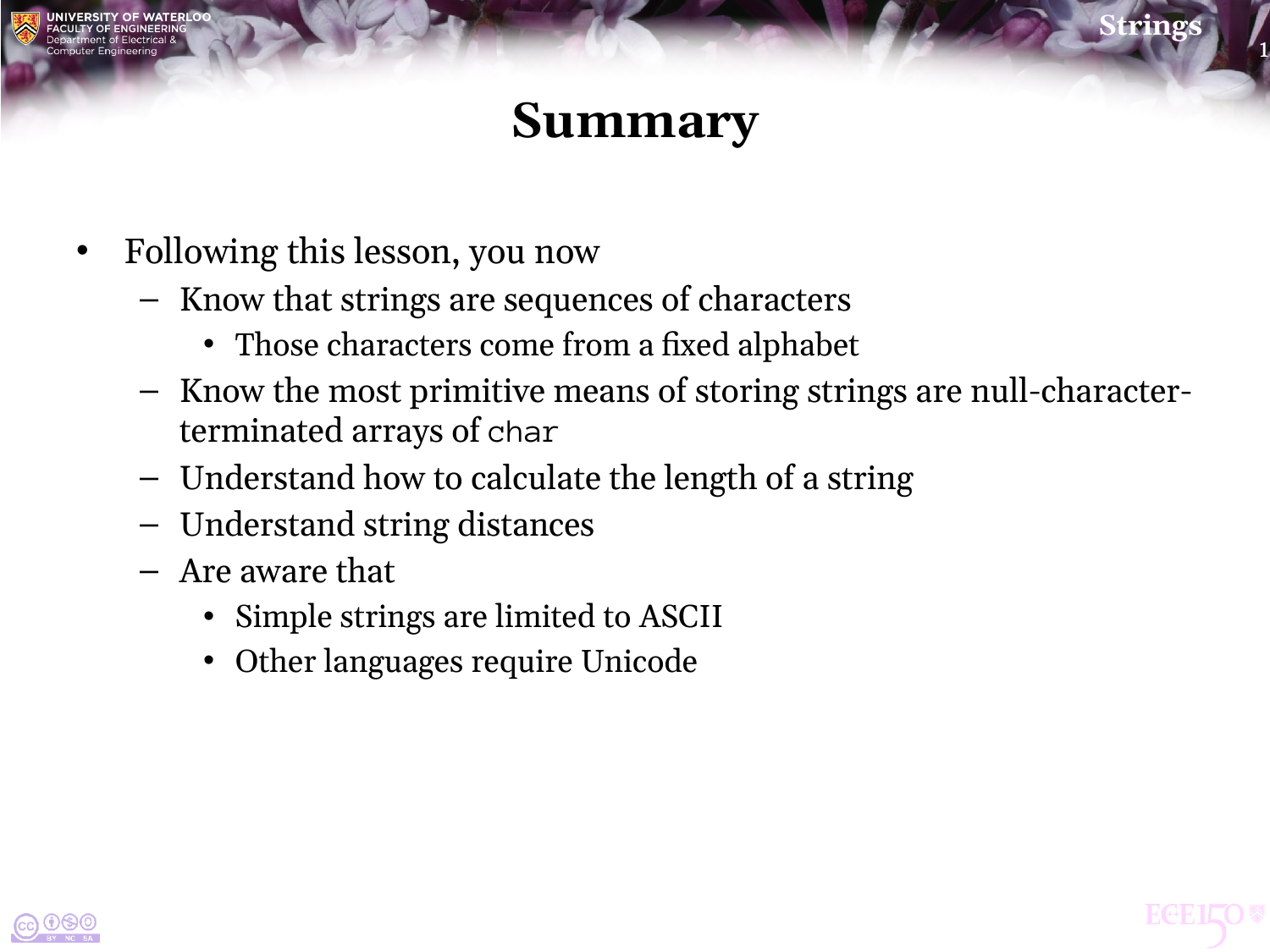

# Summary
Following this lesson, you now
Know that strings are sequences of characters
Those characters come from a fixed alphabet
Know the most primitive means of storing strings are null-character-terminated arrays of char
Understand how to calculate the length of a string
Understand string distances
Are aware that
Simple strings are limited to ascii
Other languages require Unicode